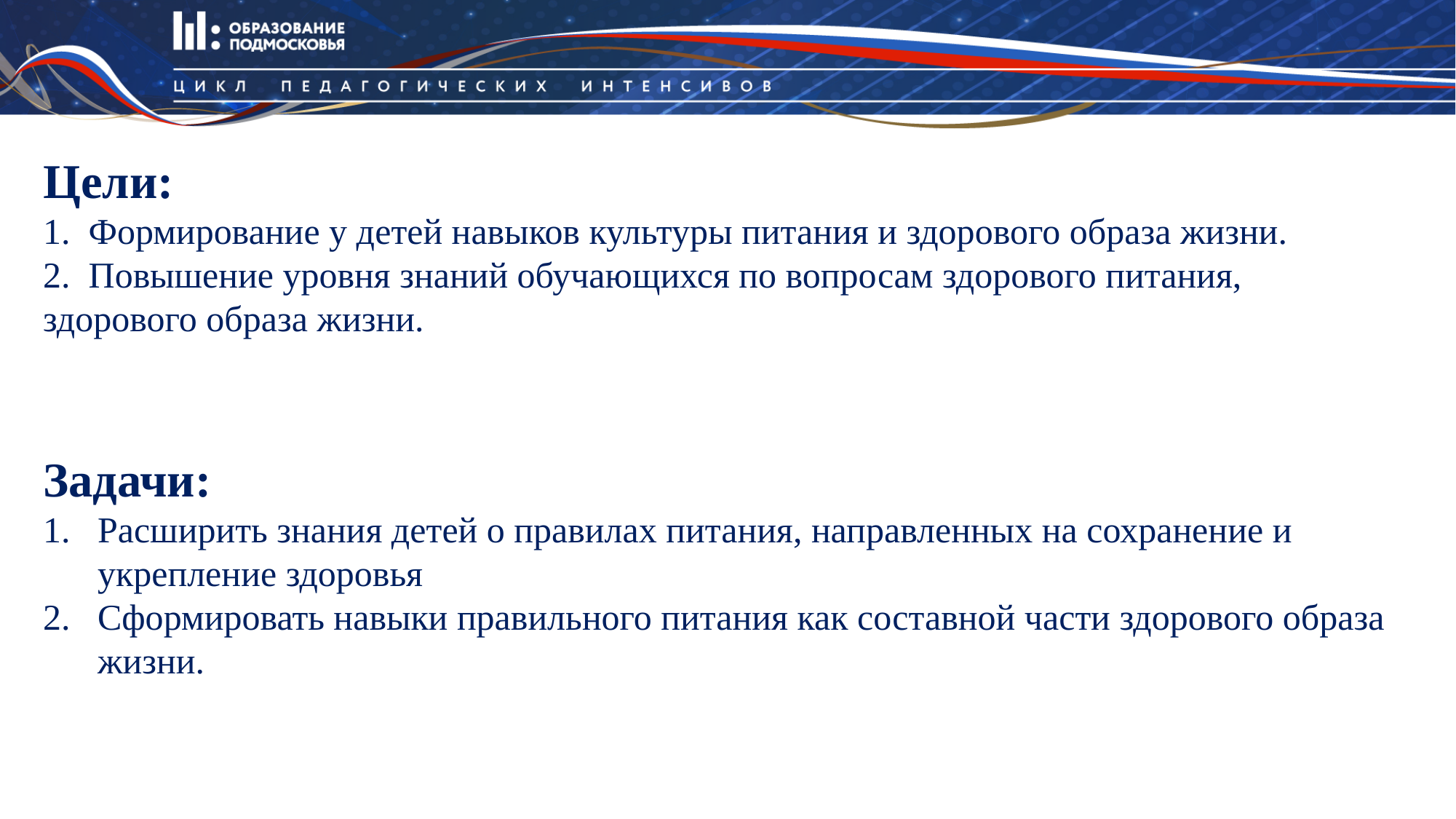

Цели:
1.  Формирование у детей навыков культуры питания и здорового образа жизни.
2.  Повышение уровня знаний обучающихся по вопросам здорового питания, здорового образа жизни.

Задачи:
Расширить знания детей о правилах питания, направленных на сохранение и укрепление здоровья
Сформировать навыки правильного питания как составной части здорового образа жизни.